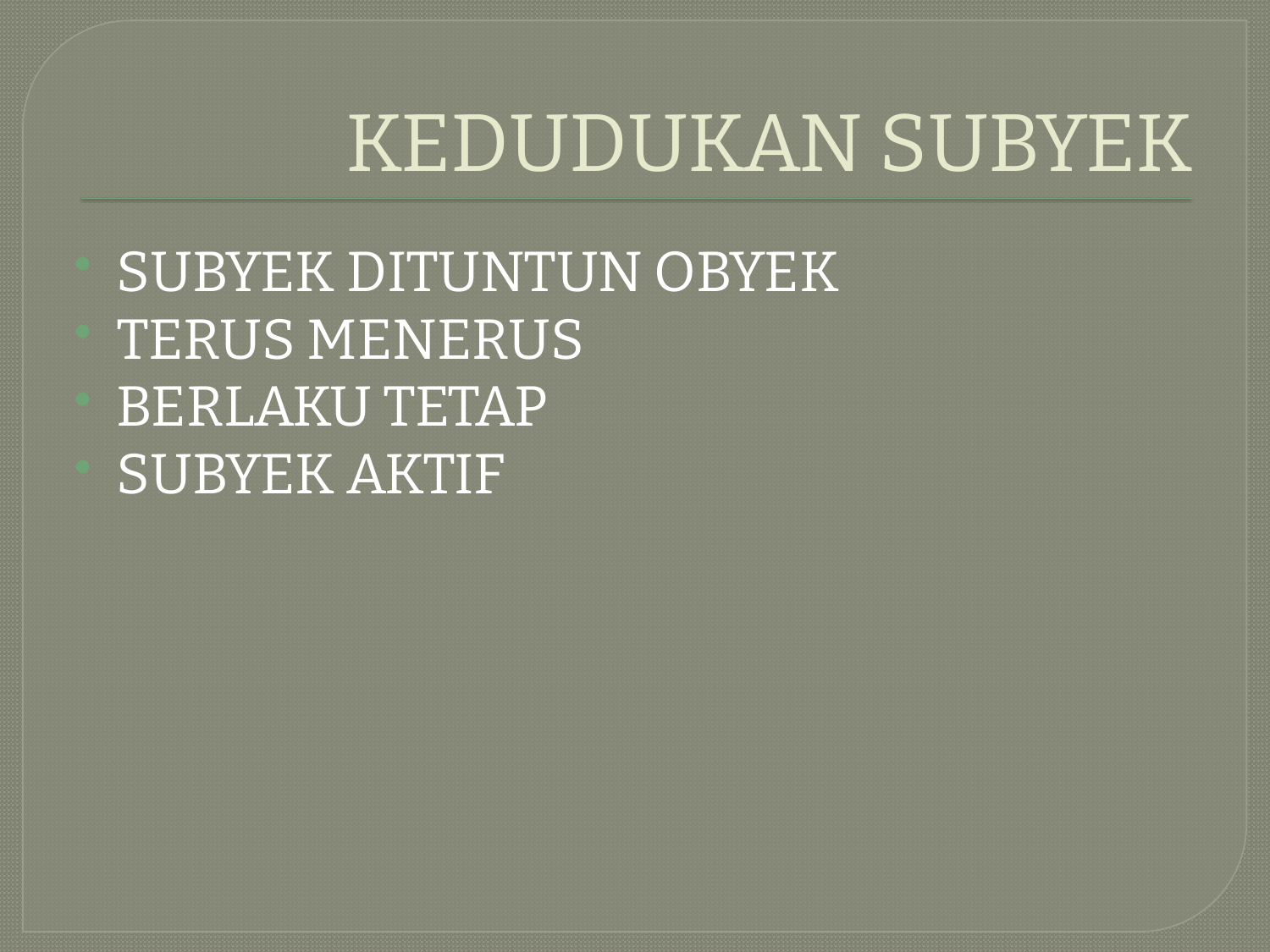

# KEDUDUKAN SUBYEK
SUBYEK DITUNTUN OBYEK
TERUS MENERUS
BERLAKU TETAP
SUBYEK AKTIF